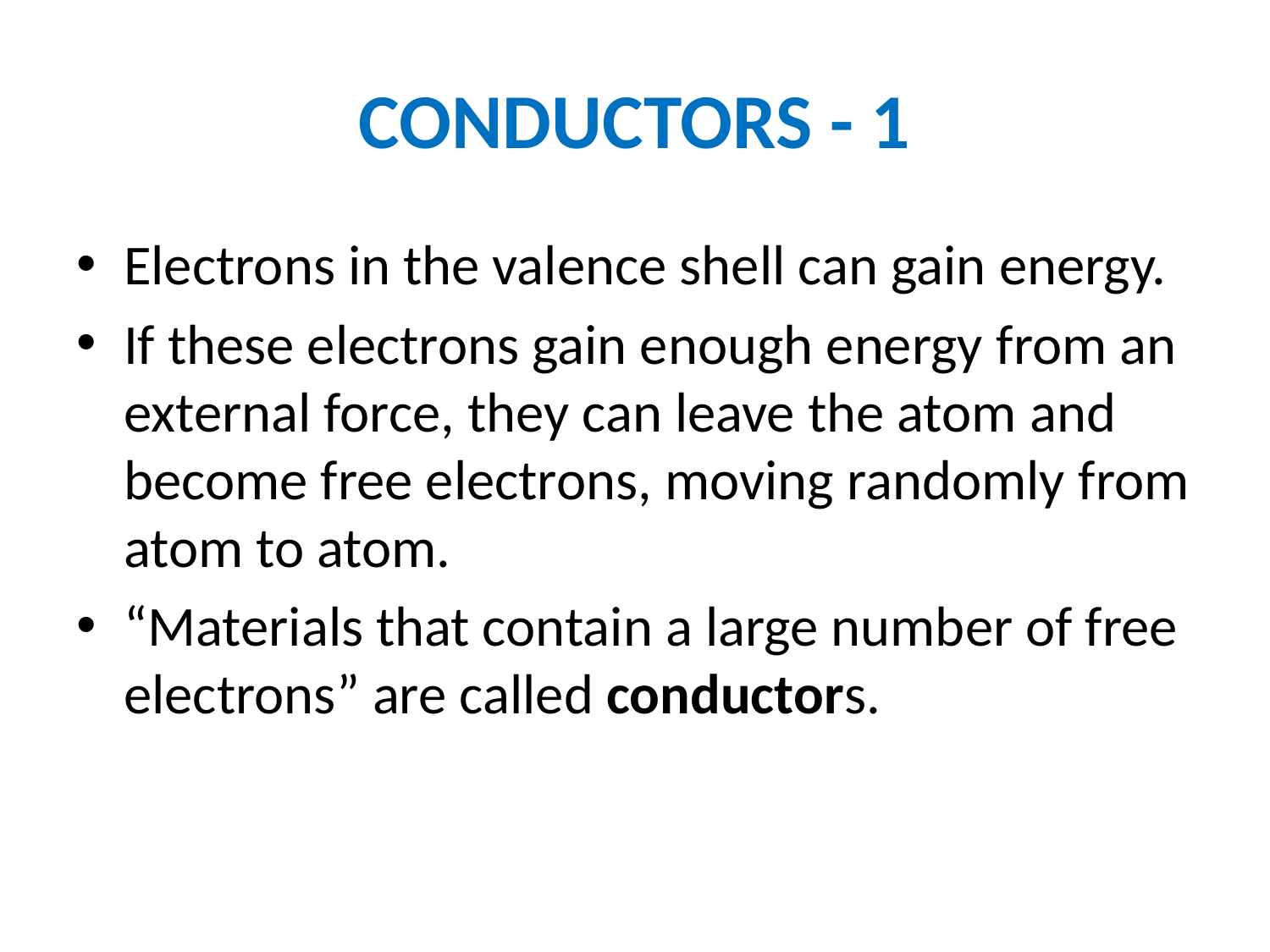

# CONDUCTORS - 1
Electrons in the valence shell can gain energy.
If these electrons gain enough energy from an external force, they can leave the atom and become free electrons, moving randomly from atom to atom.
“Materials that contain a large number of free electrons” are called conductors.